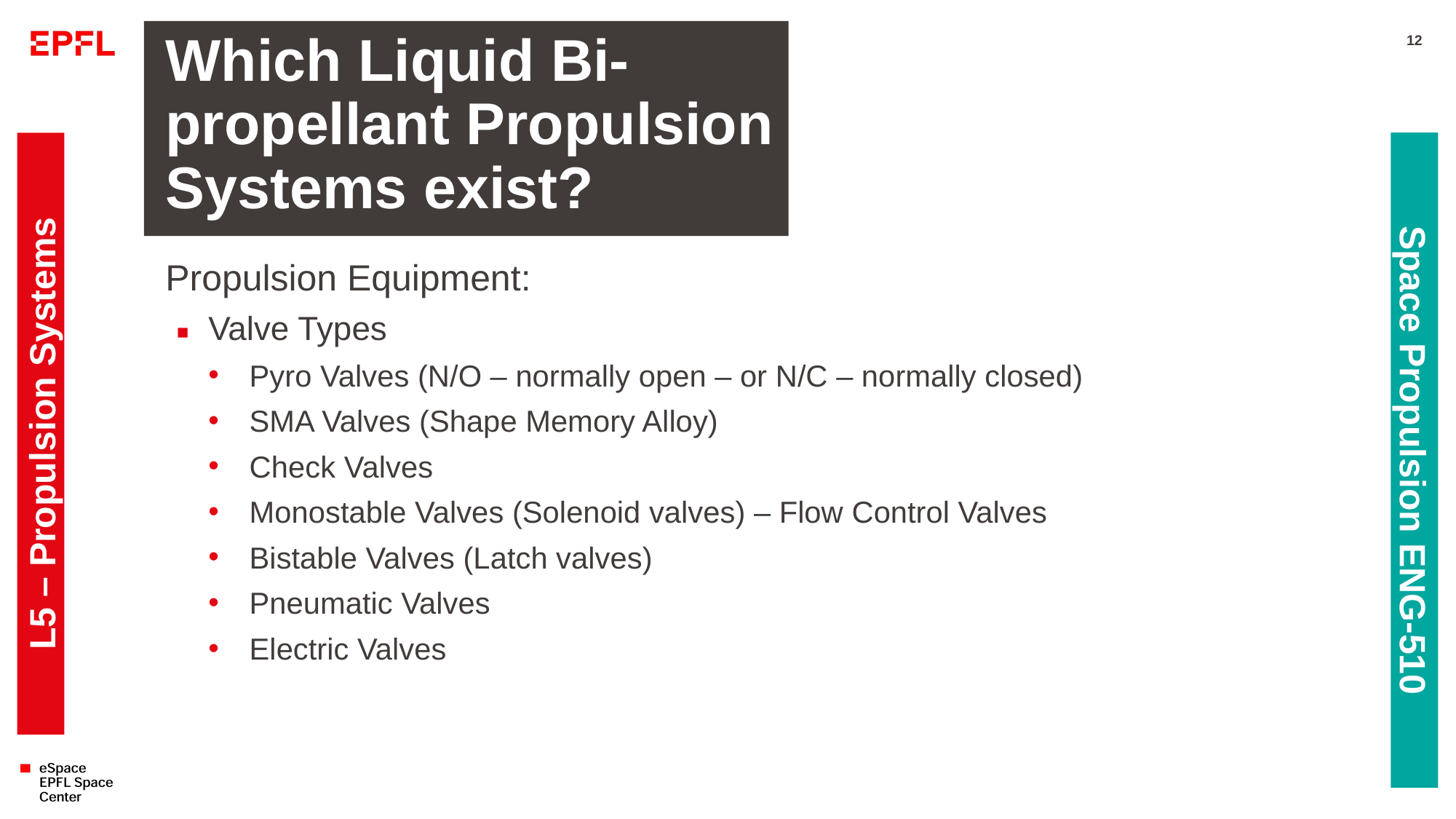

# Which Liquid Bi-propellant Propulsion Systems exist?
12
Propulsion Equipment:
Valve Types
Pyro Valves (N/O – normally open – or N/C – normally closed)
SMA Valves (Shape Memory Alloy)
Check Valves
Monostable Valves (Solenoid valves) – Flow Control Valves
Bistable Valves (Latch valves)
Pneumatic Valves
Electric Valves
L5 – Propulsion Systems
Space Propulsion ENG-510